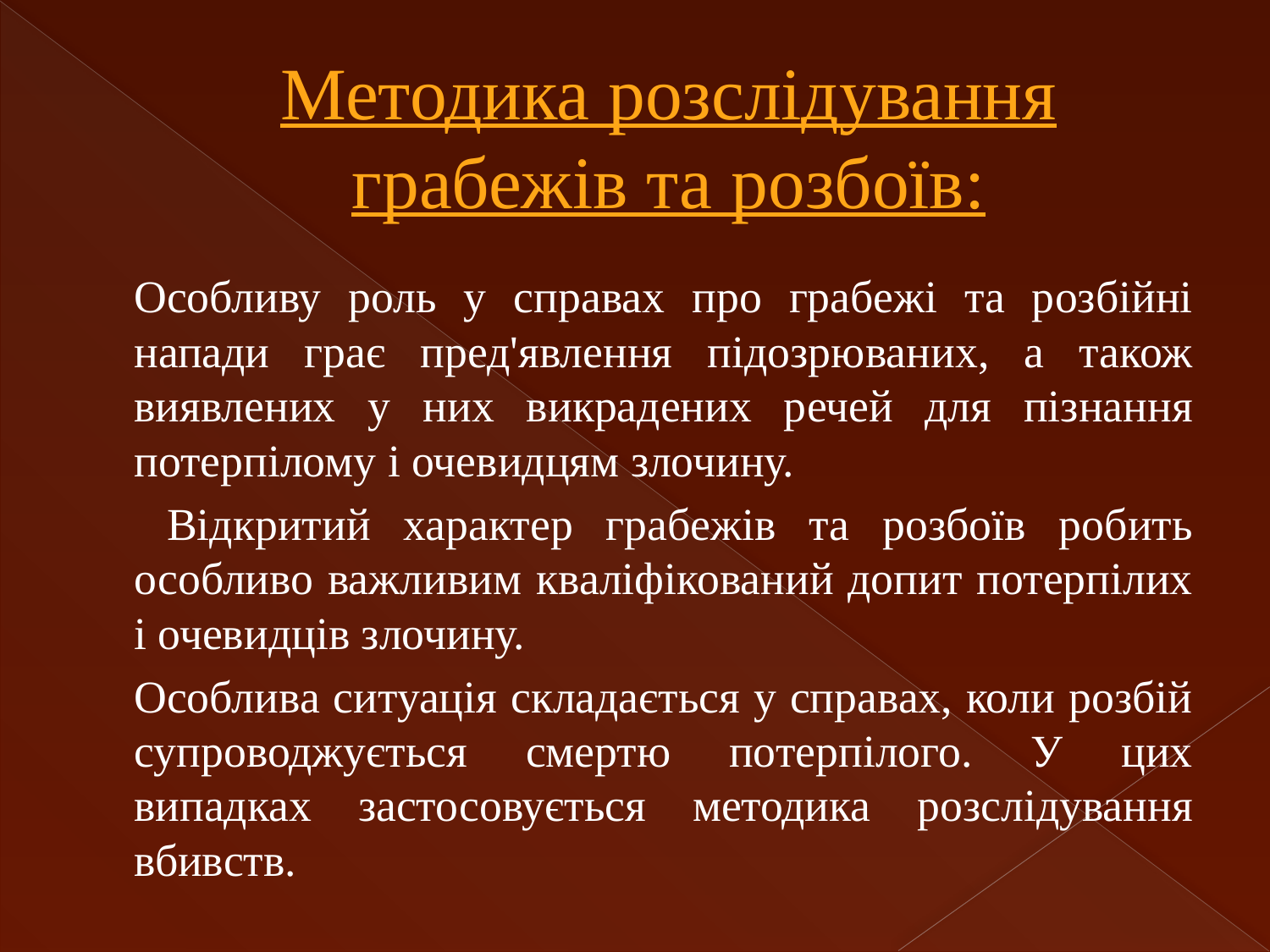

# Методика розслідування грабежів та розбоїв:
		Особливу роль у справах про грабежі та розбійні напади грає пред'явлення підозрюваних, а також виявлених у них викрадених речей для пізнання потерпілому і очевидцям злочину.
		 Відкритий характер грабежів та розбоїв робить особливо важливим кваліфікований допит потерпілих і очевидців злочину.
		Особлива ситуація складається у справах, коли розбій супроводжується смертю потерпілого. У цих випадках застосовується методика розслідування вбивств.